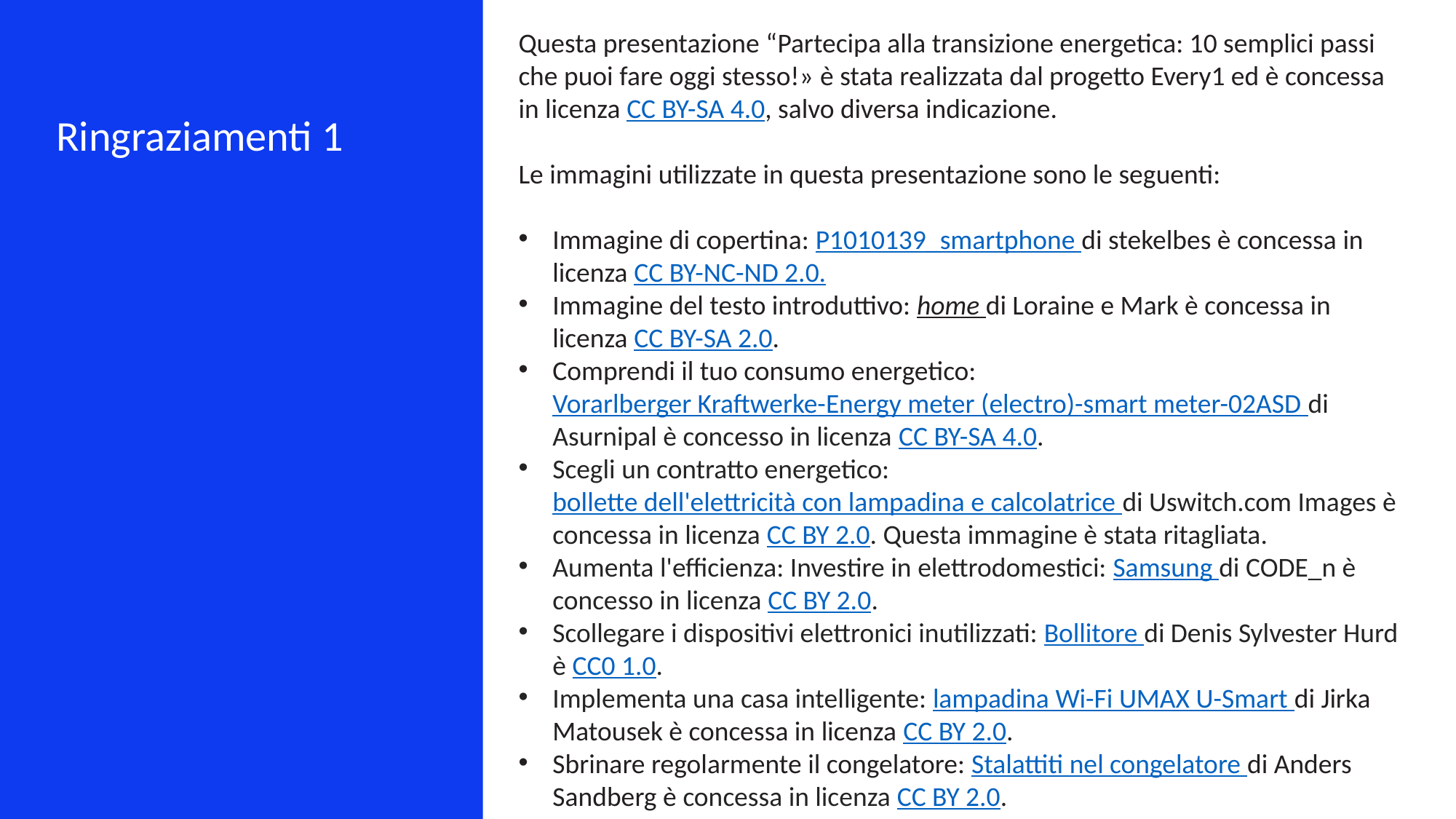

Questa presentazione “Partecipa alla transizione energetica: 10 semplici passi che puoi fare oggi stesso!» è stata realizzata dal progetto Every1 ed è concessa in licenza CC BY-SA 4.0, salvo diversa indicazione.

Le immagini utilizzate in questa presentazione sono le seguenti:

Immagine di copertina: P1010139_smartphone di stekelbes è concessa in licenza CC BY-NC-ND 2.0.
Immagine del testo introduttivo: home di Loraine e Mark è concessa in licenza CC BY-SA 2.0.
Comprendi il tuo consumo energetico: Vorarlberger Kraftwerke-Energy meter (electro)-smart meter-02ASD di Asurnipal è concesso in licenza CC BY-SA 4.0.
Scegli un contratto energetico: bollette dell'elettricità con lampadina e calcolatrice di Uswitch.com Images è concessa in licenza CC BY 2.0. Questa immagine è stata ritagliata.
Aumenta l'efficienza: Investire in elettrodomestici: Samsung di CODE_n è concesso in licenza CC BY 2.0.
Scollegare i dispositivi elettronici inutilizzati: Bollitore di Denis Sylvester Hurd è CC0 1.0.
Implementa una casa intelligente: lampadina Wi-Fi UMAX U-Smart di Jirka Matousek è concessa in licenza CC BY 2.0.
Sbrinare regolarmente il congelatore: Stalattiti nel congelatore di Anders Sandberg è concessa in licenza CC BY 2.0.

Ringraziamenti 1